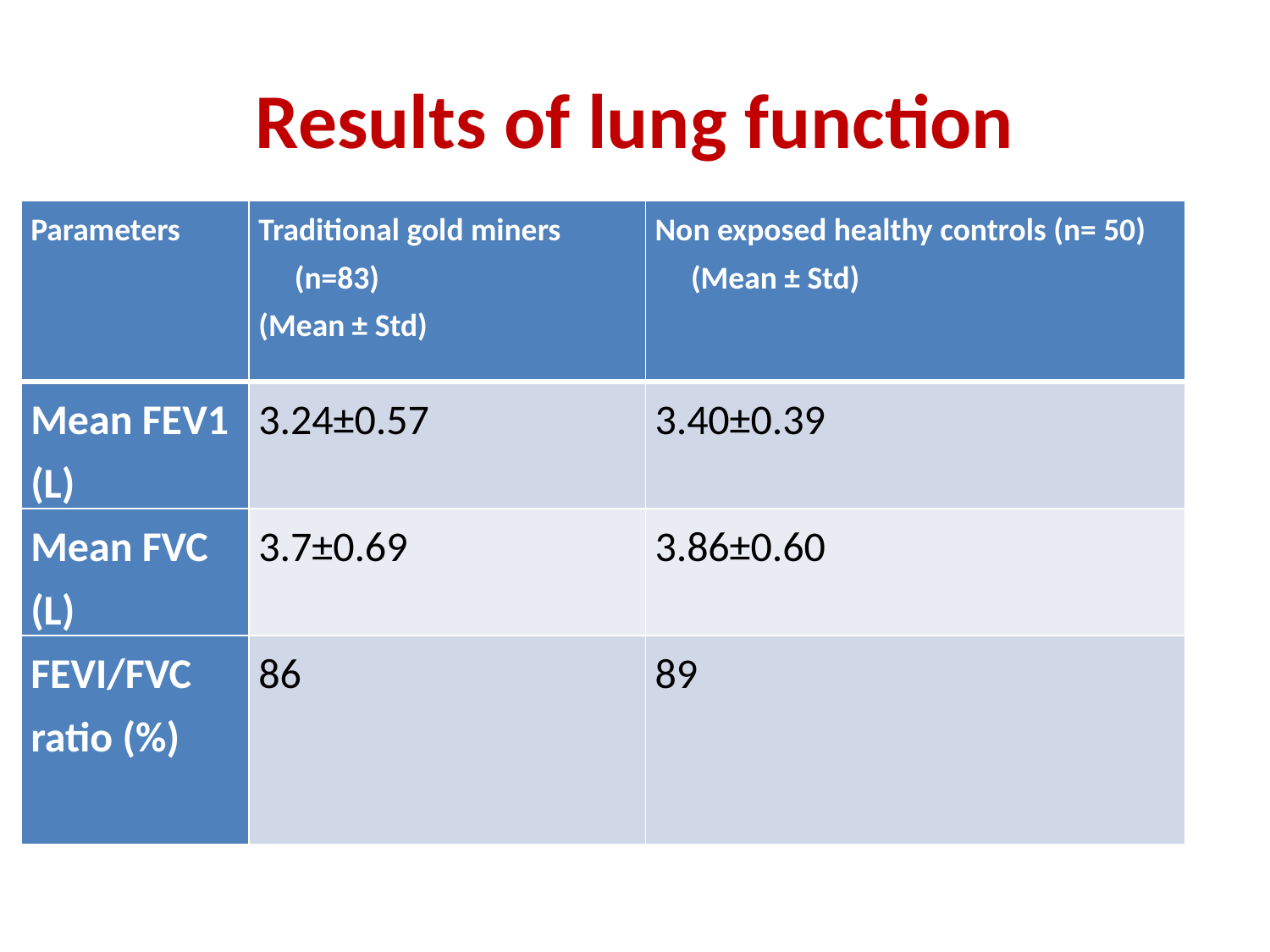

# Results of lung function
| Parameters | Traditional gold miners (n=83) (Mean ± Std) | Non exposed healthy controls (n= 50) (Mean ± Std) |
| --- | --- | --- |
| Mean FEV1 (L) | 3.24±0.57 | 3.40±0.39 |
| Mean FVC (L) | 3.7±0.69 | 3.86±0.60 |
| FEVI/FVC ratio (%) | 86 | 89 |